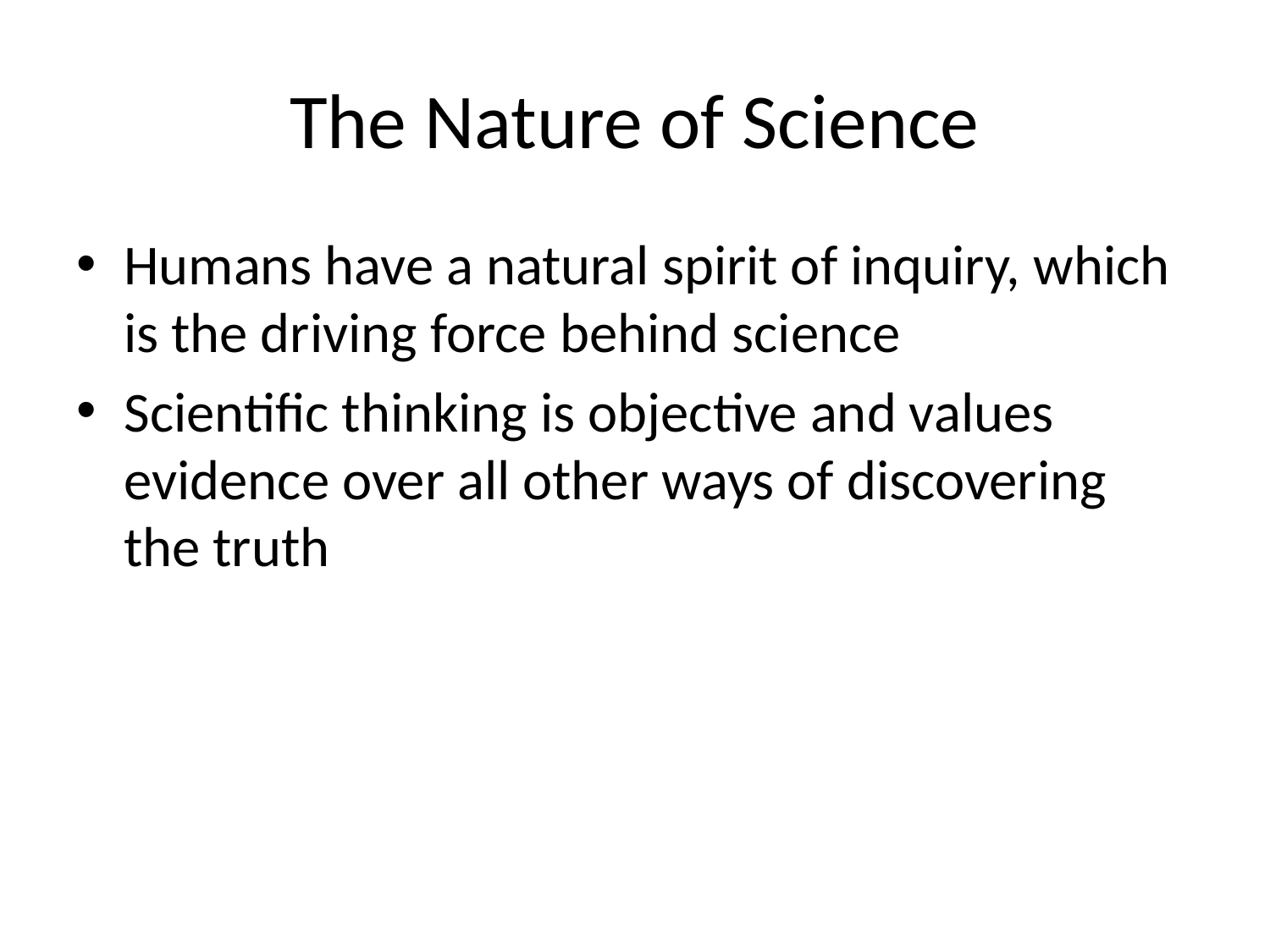

# The Nature of Science
Humans have a natural spirit of inquiry, which is the driving force behind science
Scientific thinking is objective and values evidence over all other ways of discovering the truth